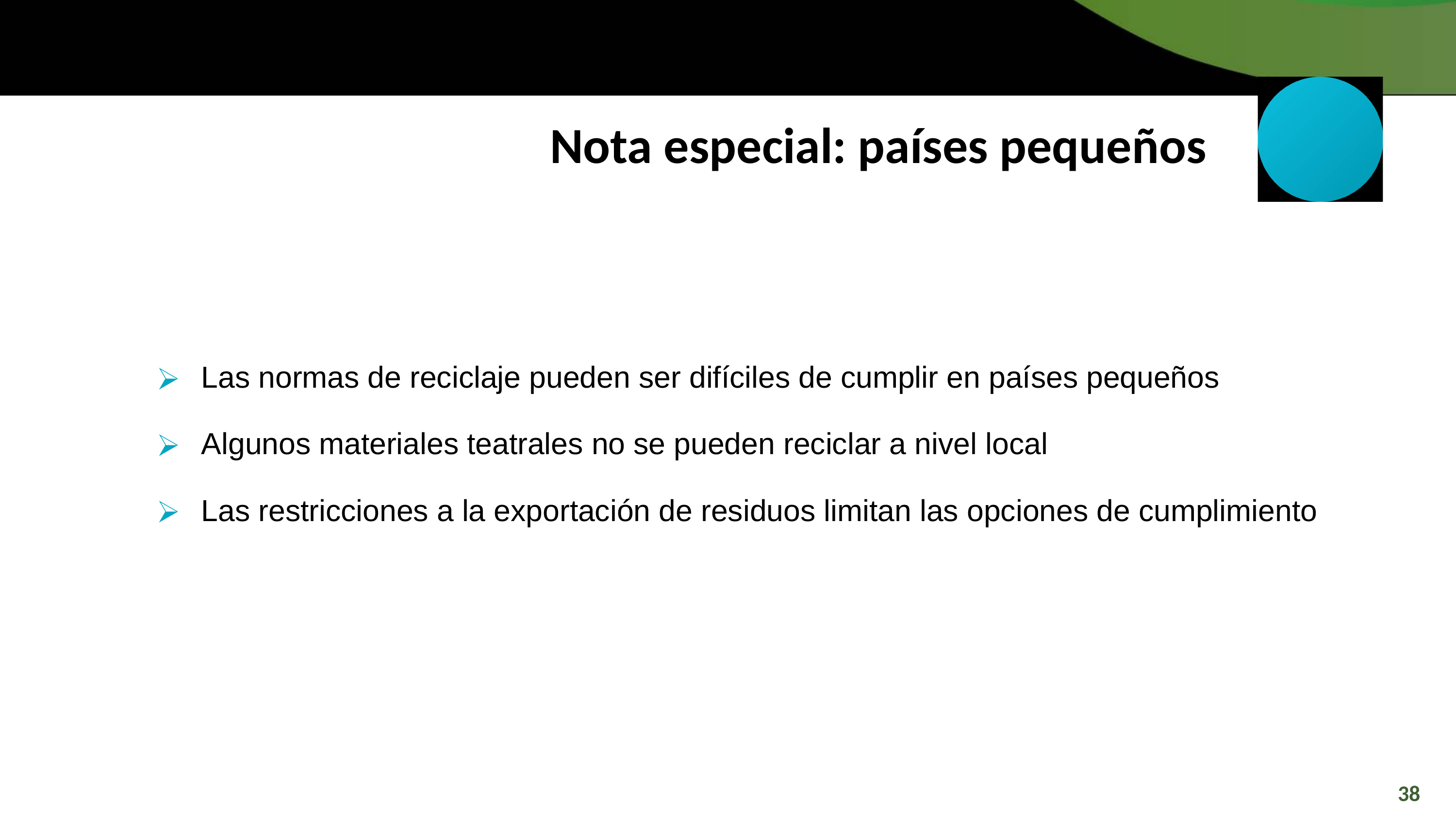

Nota especial: países pequeños
Las normas de reciclaje pueden ser difíciles de cumplir en países pequeños
Algunos materiales teatrales no se pueden reciclar a nivel local
Las restricciones a la exportación de residuos limitan las opciones de cumplimiento
38